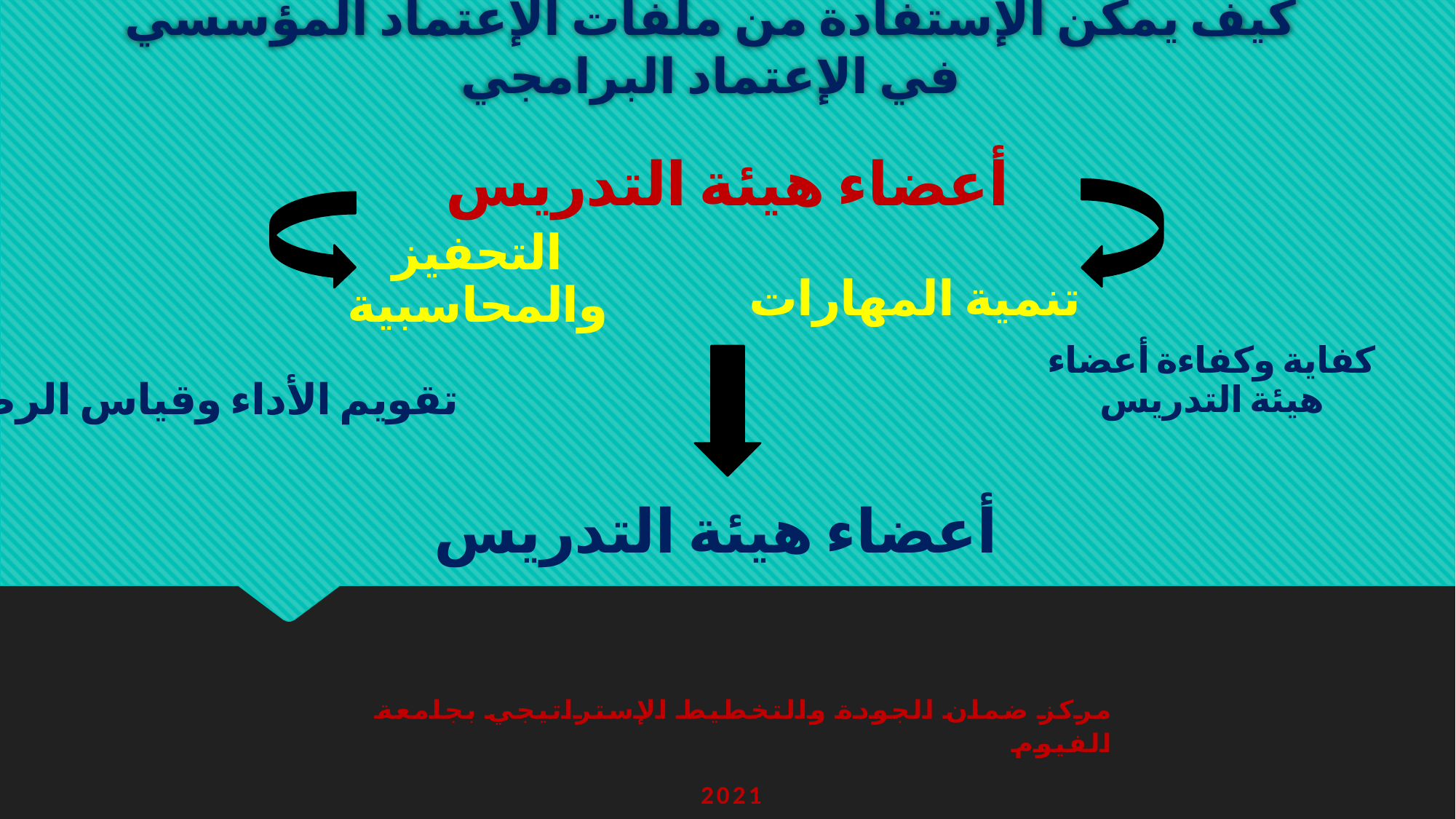

# كيف يمكن الإستفادة من ملفات الإعتماد المؤسسي في الإعتماد البرامجي
أعضاء هيئة التدريس

التحفيز والمحاسبية

تنمية المهارات

تقويم الأداء وقياس الرضا

كفاية وكفاءة أعضاء هيئة التدريس

أعضاء هيئة التدريس
مركز ضمان الجودة والتخطيط الإستراتيجي بجامعة الفيوم
2021